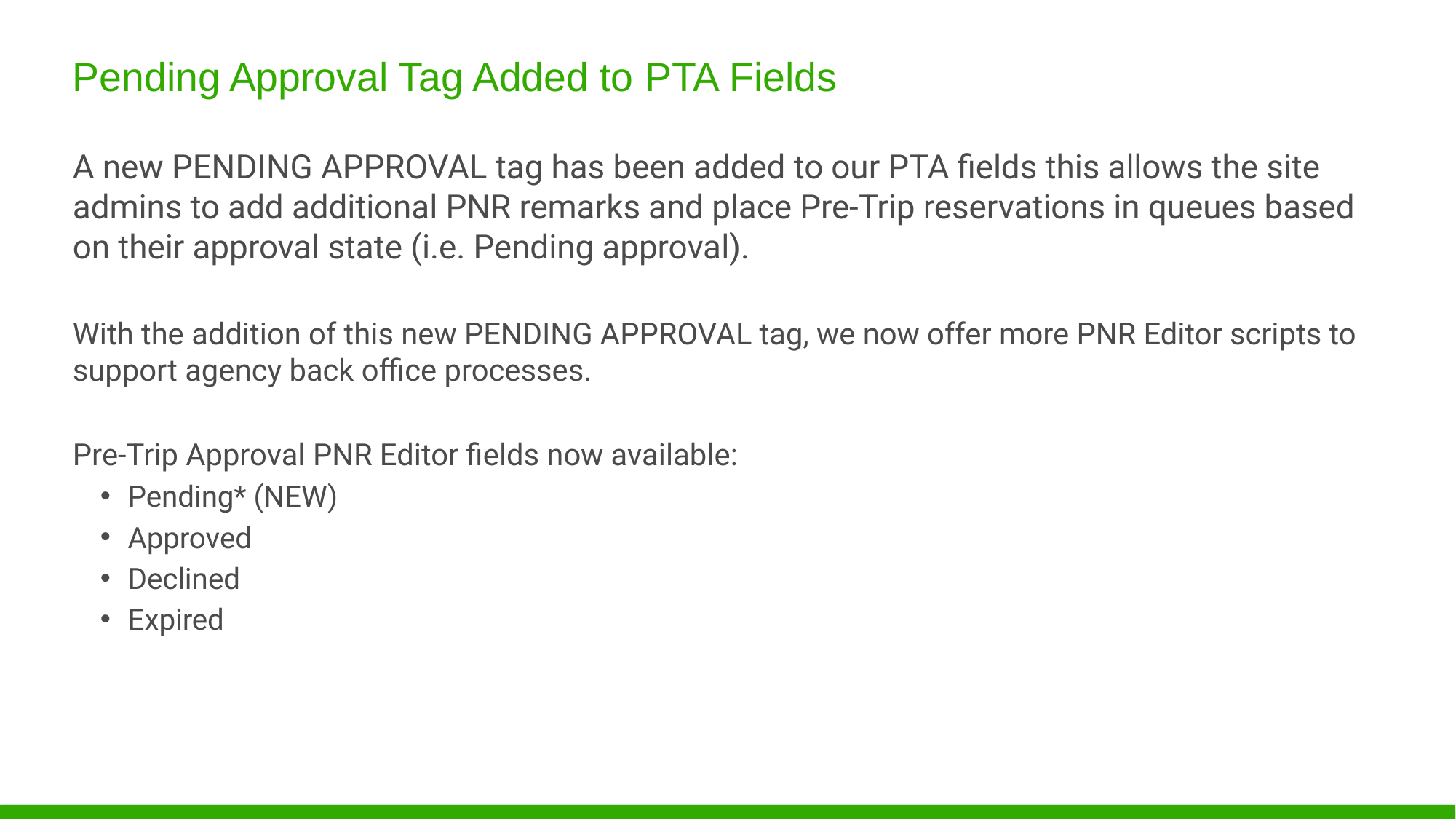

# Pending Approval Tag Added to PTA Fields
A new PENDING APPROVAL tag has been added to our PTA fields this allows the site admins to add additional PNR remarks and place Pre-Trip reservations in queues based on their approval state (i.e. Pending approval).

With the addition of this new PENDING APPROVAL tag, we now offer more PNR Editor scripts to support agency back office processes.

Pre-Trip Approval PNR Editor fields now available:
Pending* (NEW)
Approved
Declined
Expired